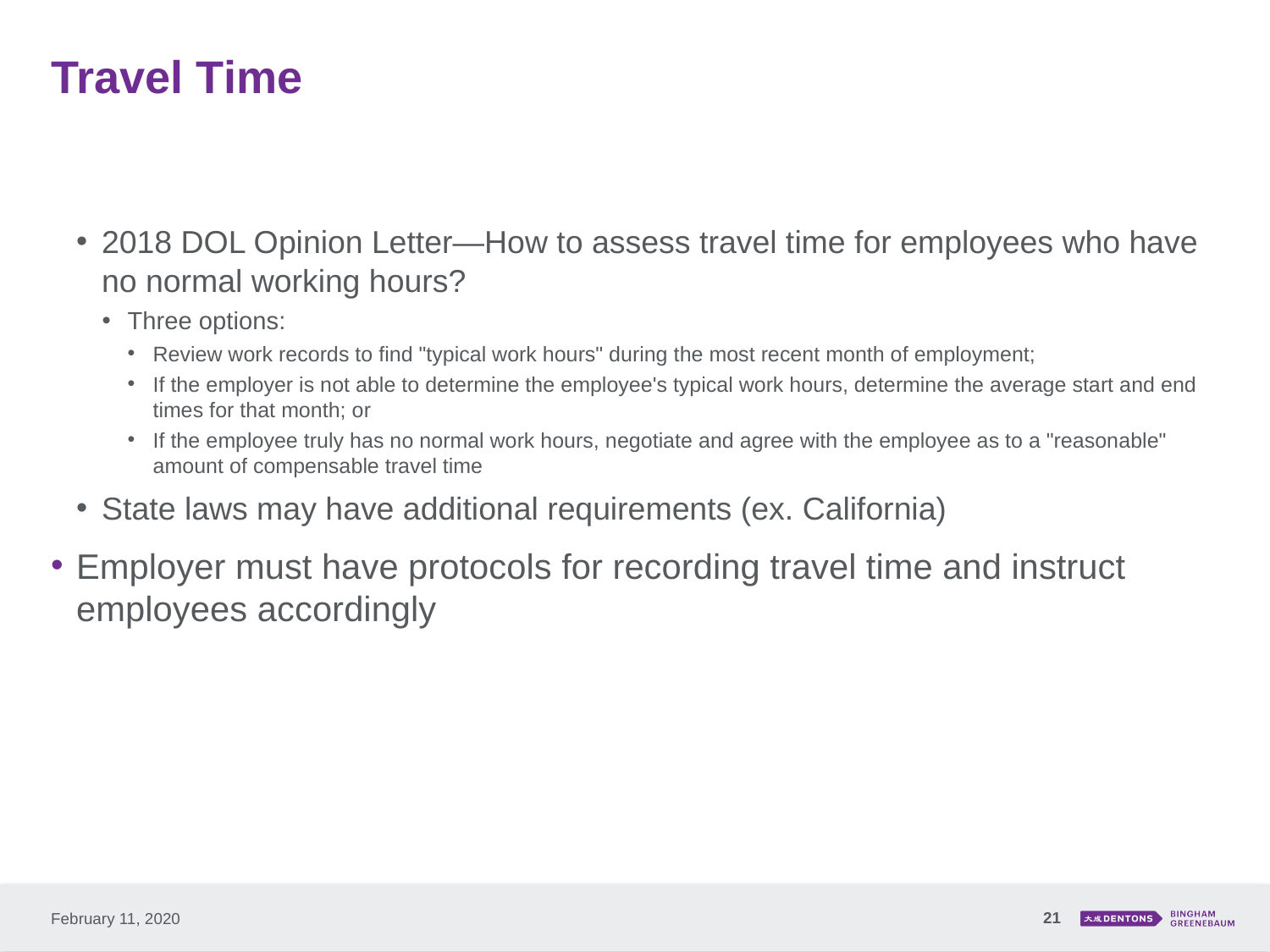

# Travel Time
2018 DOL Opinion Letter—How to assess travel time for employees who have no normal working hours?
Three options:
Review work records to find "typical work hours" during the most recent month of employment;
If the employer is not able to determine the employee's typical work hours, determine the average start and end times for that month; or
If the employee truly has no normal work hours, negotiate and agree with the employee as to a "reasonable" amount of compensable travel time
State laws may have additional requirements (ex. California)
Employer must have protocols for recording travel time and instruct employees accordingly

21
February 11, 2020